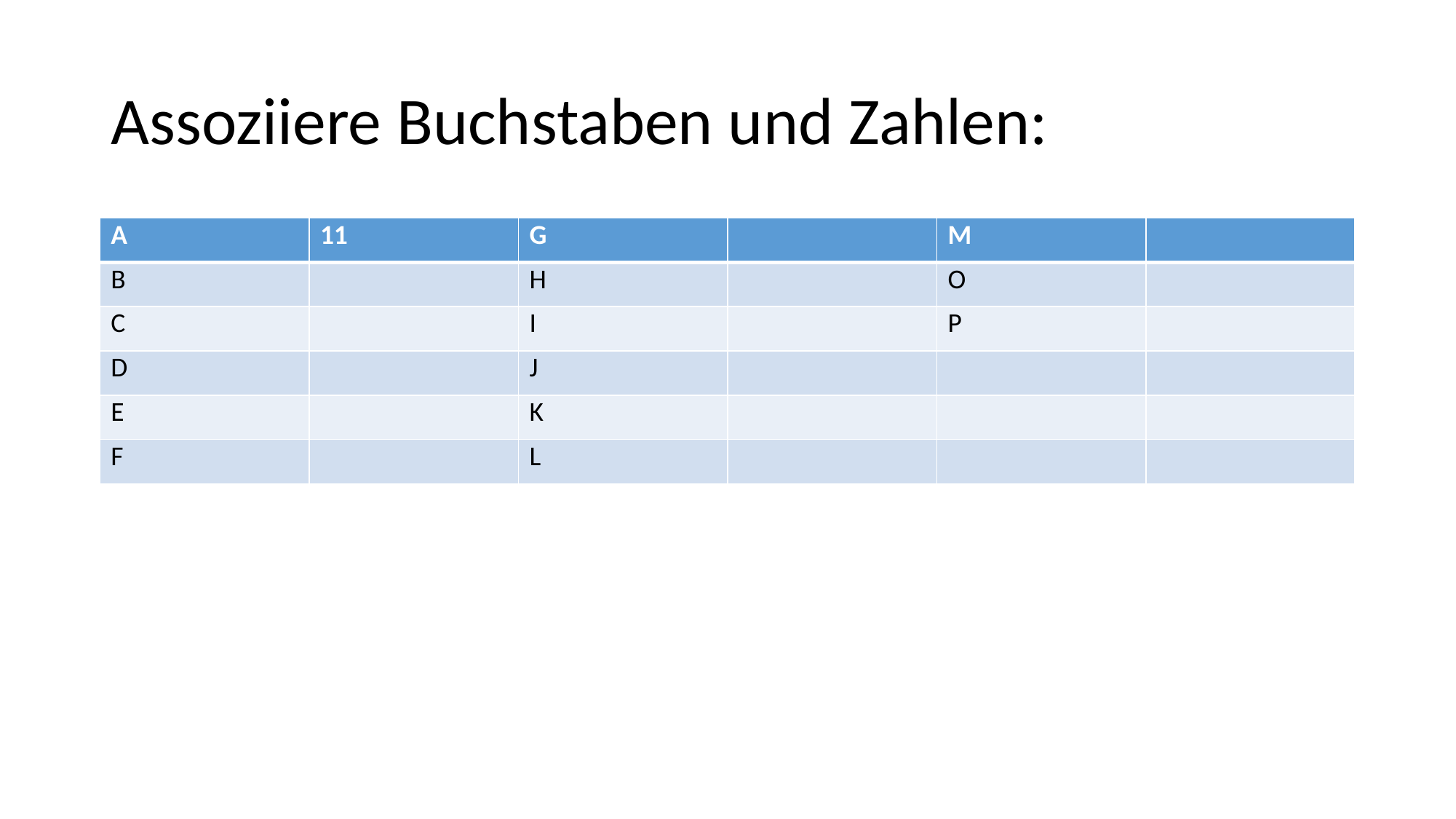

# Assoziiere Buchstaben und Zahlen:
| A | 11 | G |  | M |  |
| --- | --- | --- | --- | --- | --- |
| B |  | H |  | O |  |
| C |  | I |  | P |  |
| D |  | J |  |  |  |
| E |  | K |  |  |  |
| F |  | L |  |  |  |